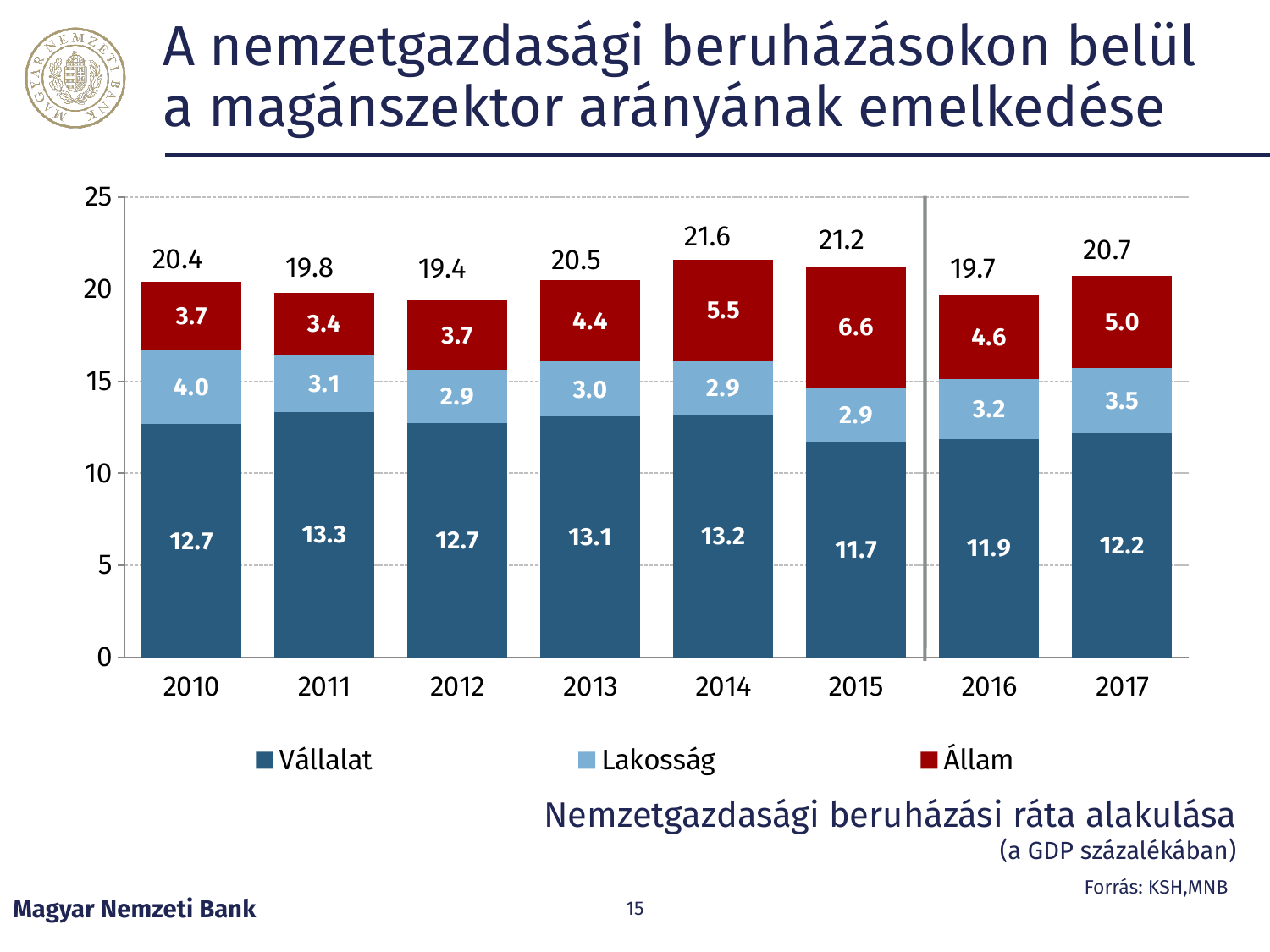

# A nemzetgazdasági beruházásokon belül a magánszektor arányának emelkedése

### Chart

| Category | Vállalat | Lakosság | Állam |  |
|---|---|---|---|---|
| 2010 | 12.67372316574954 | 4.018439509982646 | 3.680571587103878 | 20.37273426283606 |
| 2011 | 13.334625775787204 | 3.096923255301288 | 3.3620027364923635 | 19.793551767580855 |
| 2012 | 12.725083201766646 | 2.91023204679884 | 3.743234438278002 | 19.37854968684349 |
| 2013 | 13.074243500983169 | 2.9820118107414246 | 4.433094223666352 | 20.489349535390943 |
| 2014 | 13.160720123839804 | 2.9303318437177066 | 5.504538176375106 | 21.59559014393262 |
| 2015 | 11.699260196556075 | 2.9370351856249908 | 6.594223898784525 | 21.23051928096559 |
| 2016 | 11.860815165851504 | 3.231527335071565 | 4.573226085977516 | 19.665568586900584 |
| 2017 | 12.163114123935136 | 3.5461974671534966 | 4.991632787905932 | 20.700944378994564 |
Nemzetgazdasági beruházási ráta alakulása
(a GDP százalékában)
Forrás: KSH,MNB

Magyar Nemzeti Bank
15